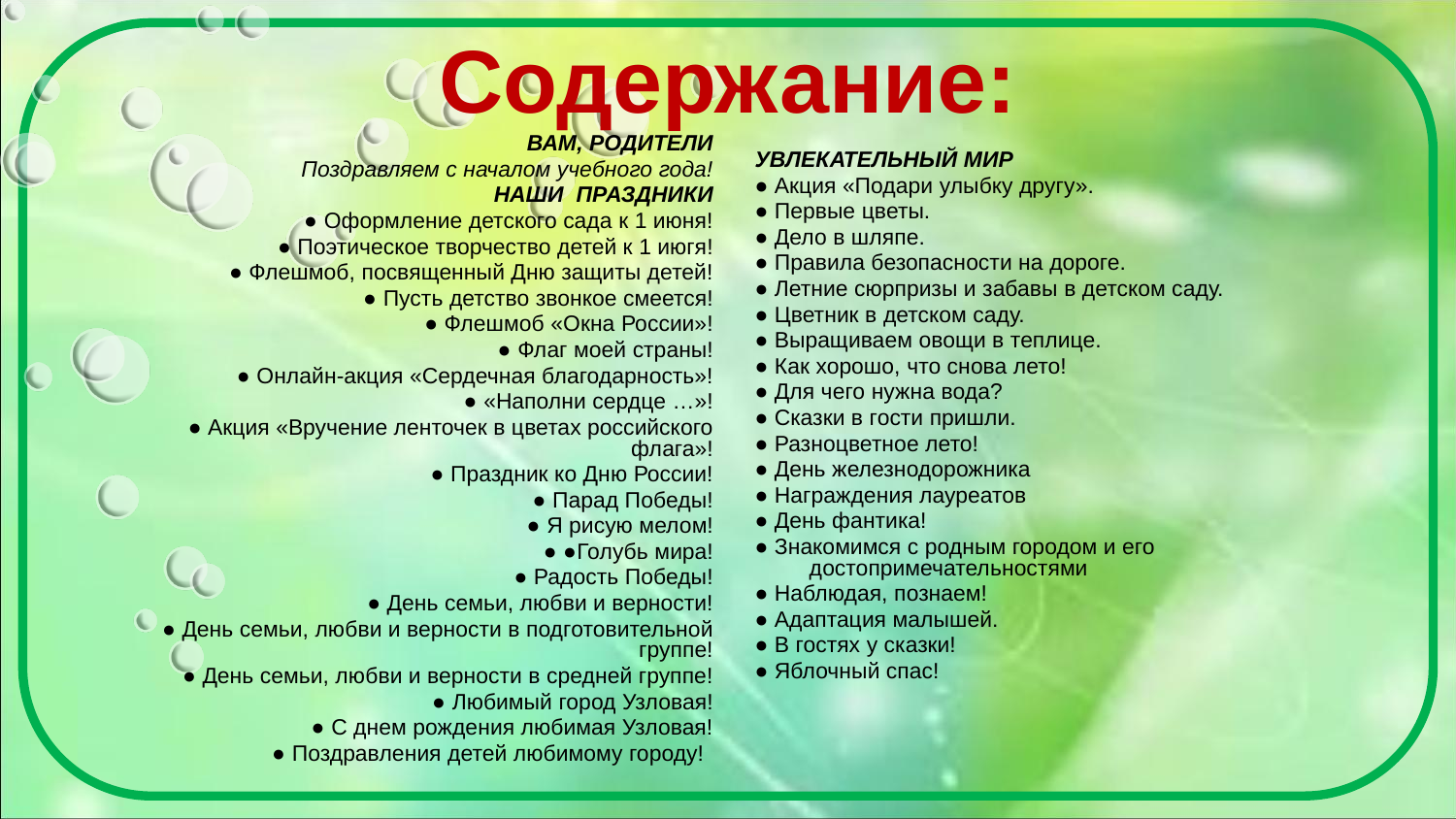

# Содержание:
ВАМ, РОДИТЕЛИ
Поздравляем с началом учебного года!
НАШИ  ПРАЗДНИКИ
● Оформление детского сада к 1 июня!
● Поэтическое творчество детей к 1 июгя!
● Флешмоб, посвященный Дню защиты детей!
● Пусть детство звонкое смеется!
● Флешмоб «Окна России»!
● Флаг моей страны!
● Онлайн-акция «Сердечная благодарность»!
● «Наполни сердце …»!
● Акция «Вручение ленточек в цветах российского флага»!
● Праздник ко Дню России!
● Парад Победы!
● Я рисую мелом!
● ●Голубь мира!
● Радость Победы!
● День семьи, любви и верности!
● День семьи, любви и верности в подготовительной группе!
● День семьи, любви и верности в средней группе!
● Любимый город Узловая!
● С днем рождения любимая Узловая!
● Поздравления детей любимому городу!
УВЛЕКАТЕЛЬНЫЙ МИР
● Акция «Подари улыбку другу».
● Первые цветы.
● Дело в шляпе.
● Правила безопасности на дороге.
● Летние сюрпризы и забавы в детском саду.
● Цветник в детском саду.
● Выращиваем овощи в теплице.
● Как хорошо, что снова лето!
● Для чего нужна вода?
● Сказки в гости пришли.
● Разноцветное лето!
● День железнодорожника
● Награждения лауреатов
● День фантика!
● Знакомимся с родным городом и его достопримечательностями
● Наблюдая, познаем!
● Адаптация малышей.
● В гостях у сказки!
● Яблочный спас!